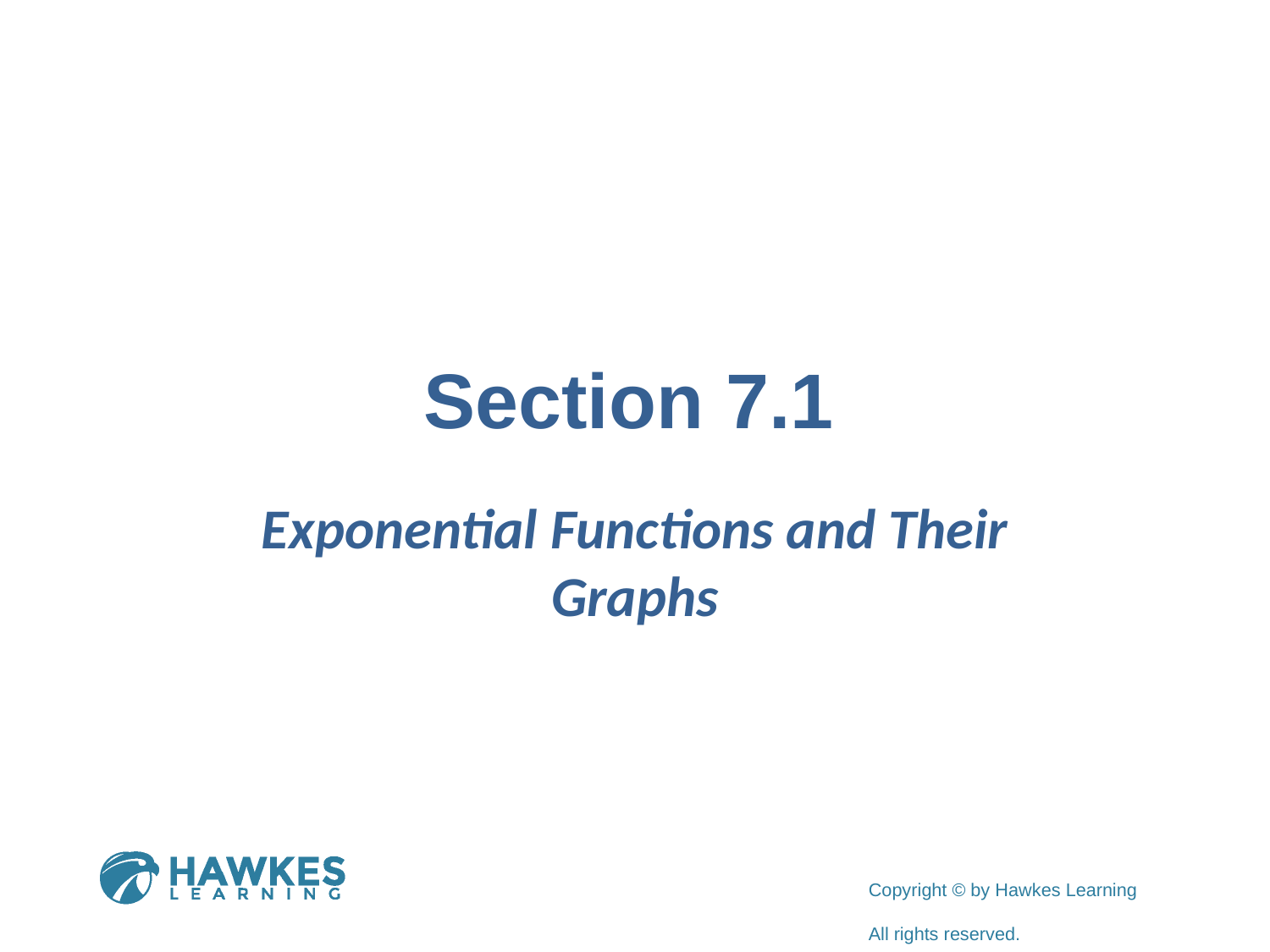

# Section 7.1
Exponential Functions and Their Graphs